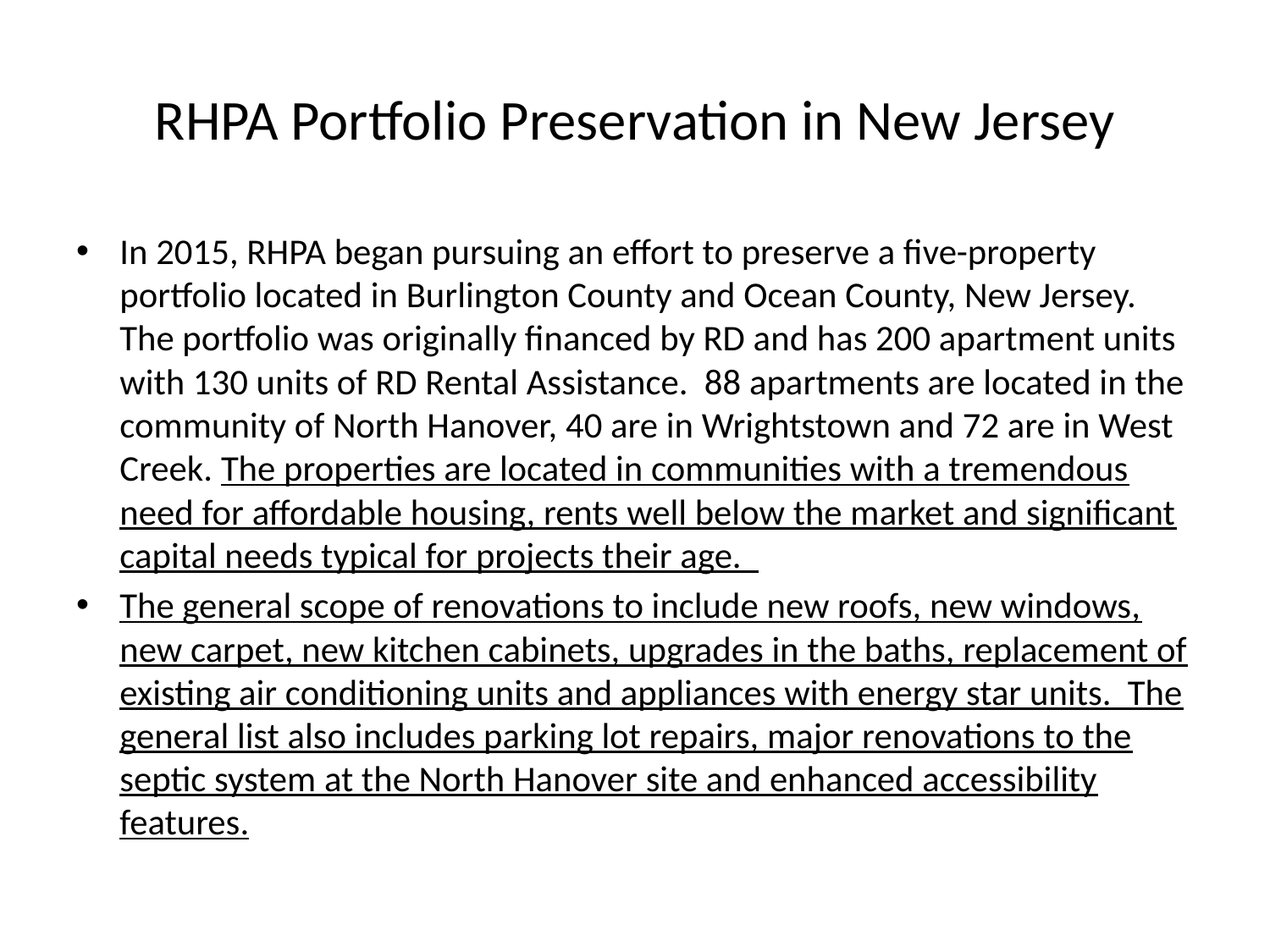

# RHPA Portfolio Preservation in New Jersey
In 2015, RHPA began pursuing an effort to preserve a five-property portfolio located in Burlington County and Ocean County, New Jersey.  The portfolio was originally financed by RD and has 200 apartment units with 130 units of RD Rental Assistance.  88 apartments are located in the community of North Hanover, 40 are in Wrightstown and 72 are in West Creek. The properties are located in communities with a tremendous need for affordable housing, rents well below the market and significant capital needs typical for projects their age.
The general scope of renovations to include new roofs, new windows, new carpet, new kitchen cabinets, upgrades in the baths, replacement of existing air conditioning units and appliances with energy star units.  The general list also includes parking lot repairs, major renovations to the septic system at the North Hanover site and enhanced accessibility features.